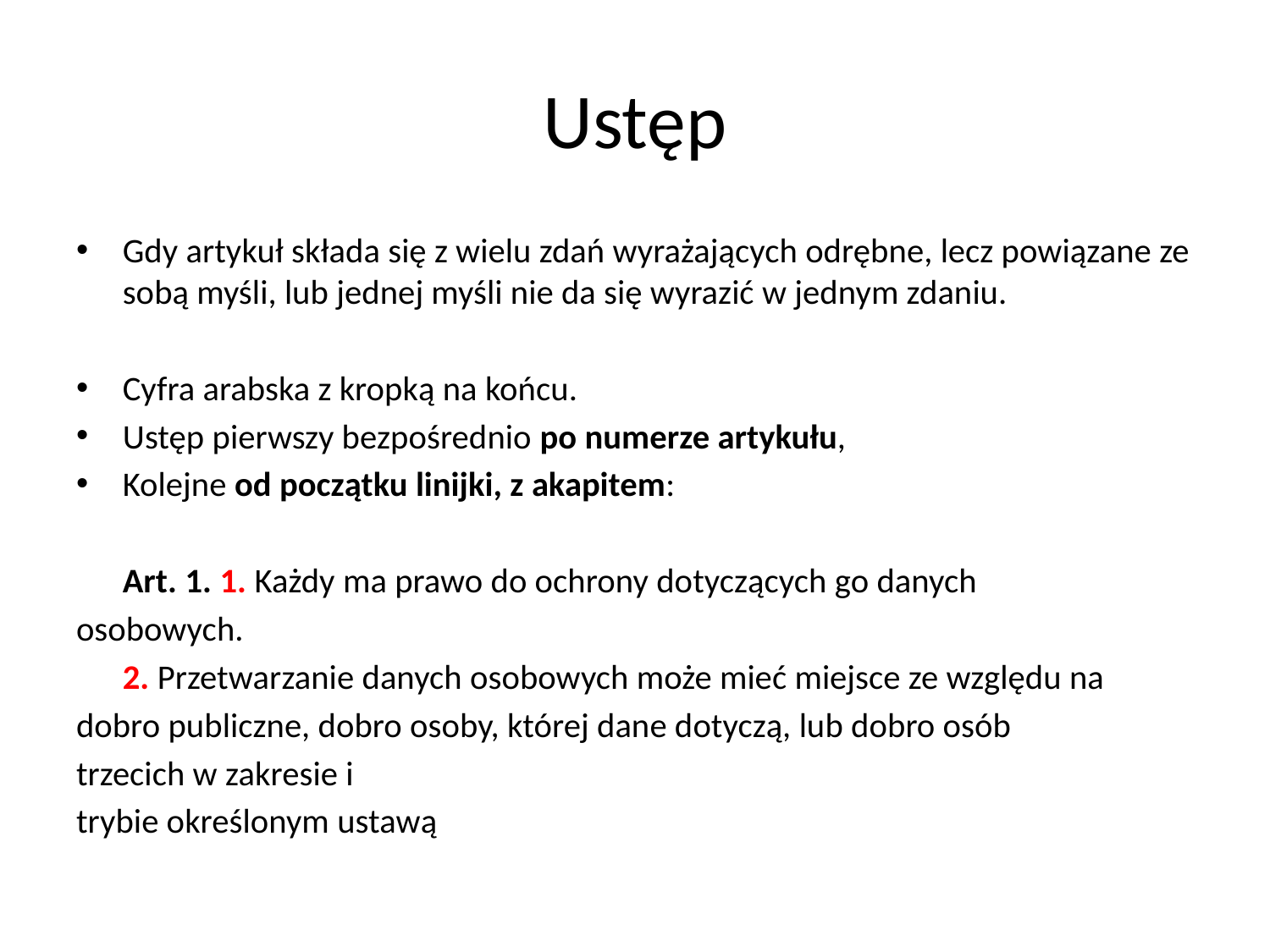

# Ustęp
Gdy artykuł składa się z wielu zdań wyrażających odrębne, lecz powiązane ze sobą myśli, lub jednej myśli nie da się wyrazić w jednym zdaniu.

Cyfra arabska z kropką na końcu.
Ustęp pierwszy bezpośrednio po numerze artykułu,
Kolejne od początku linijki, z akapitem:

	Art. 1. 1. Każdy ma prawo do ochrony dotyczących go danych
osobowych.
	2. Przetwarzanie danych osobowych może mieć miejsce ze względu na
dobro publiczne, dobro osoby, której dane dotyczą, lub dobro osób
trzecich w zakresie i
trybie określonym ustawą